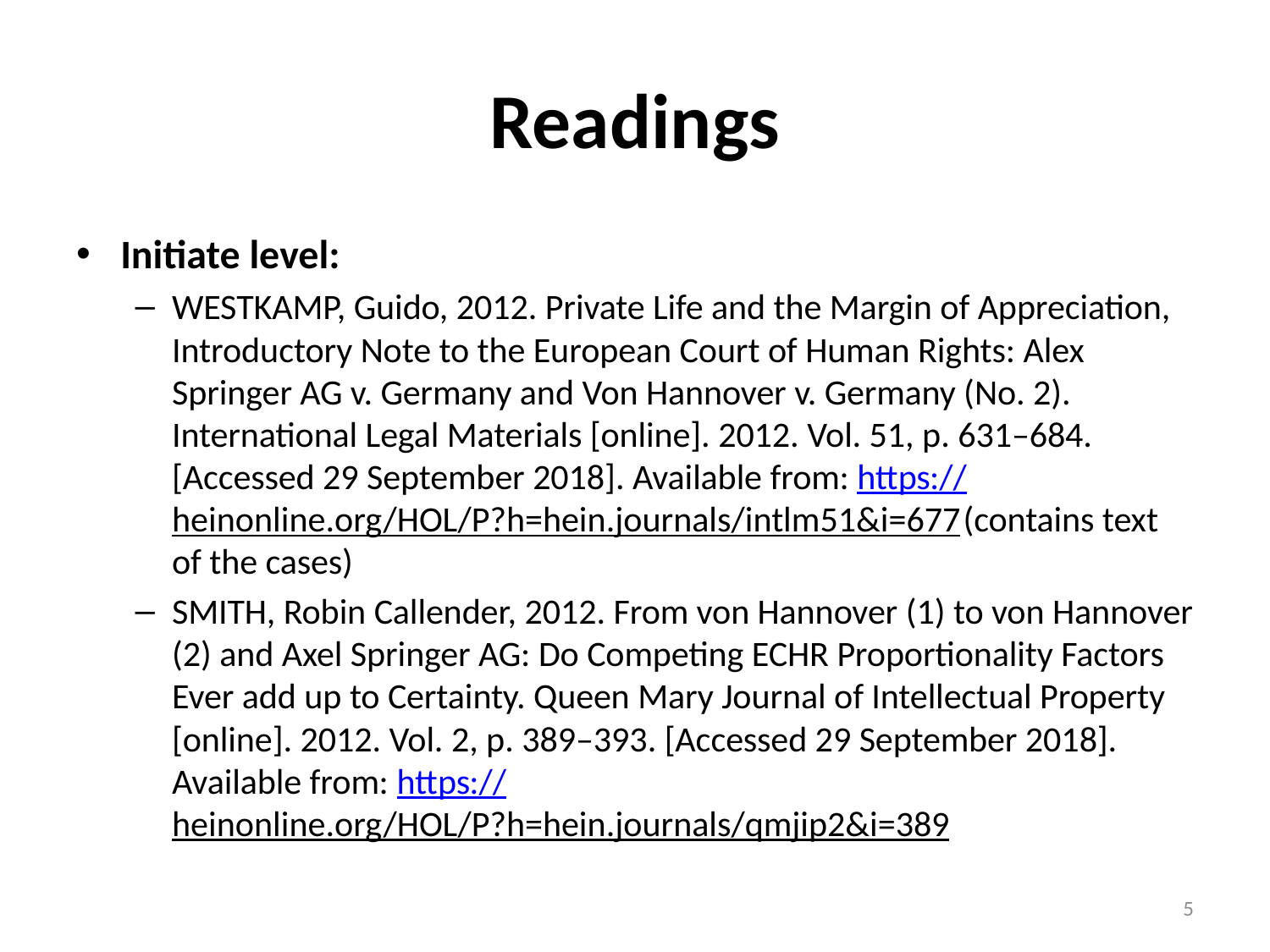

# Readings
Initiate level:
WESTKAMP, Guido, 2012. Private Life and the Margin of Appreciation, Introductory Note to the European Court of Human Rights: Alex Springer AG v. Germany and Von Hannover v. Germany (No. 2). International Legal Materials [online]. 2012. Vol. 51, p. 631–684. [Accessed 29 September 2018]. Available from: https://heinonline.org/HOL/P?h=hein.journals/intlm51&i=677 (contains text of the cases)
SMITH, Robin Callender, 2012. From von Hannover (1) to von Hannover (2) and Axel Springer AG: Do Competing ECHR Proportionality Factors Ever add up to Certainty. Queen Mary Journal of Intellectual Property [online]. 2012. Vol. 2, p. 389–393. [Accessed 29 September 2018]. Available from: https://heinonline.org/HOL/P?h=hein.journals/qmjip2&i=389
5